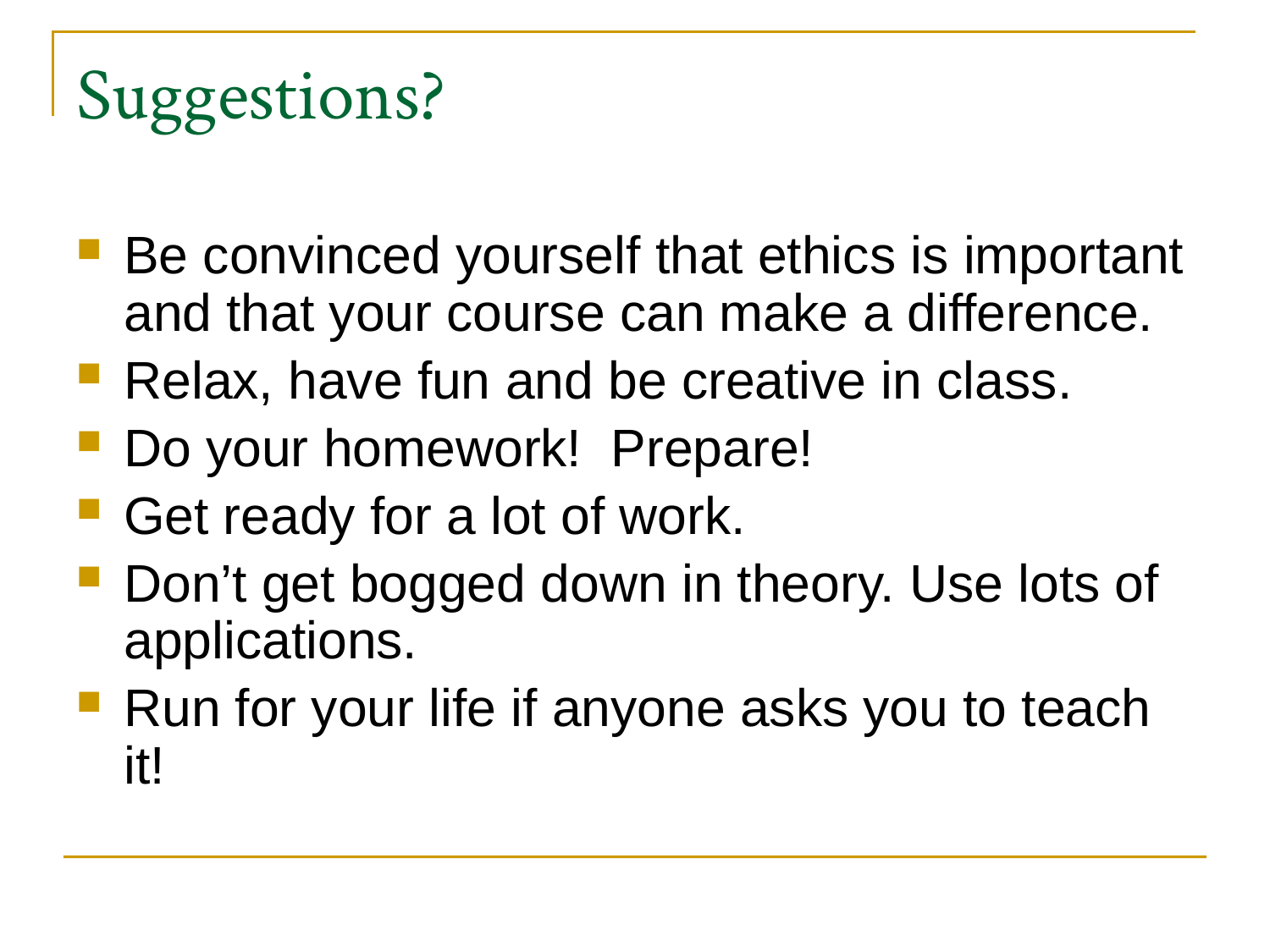

# Suggestions?
Be convinced yourself that ethics is important and that your course can make a difference.
Relax, have fun and be creative in class.
Do your homework!  Prepare!
Get ready for a lot of work.
Don’t get bogged down in theory. Use lots of applications.
Run for your life if anyone asks you to teach it!